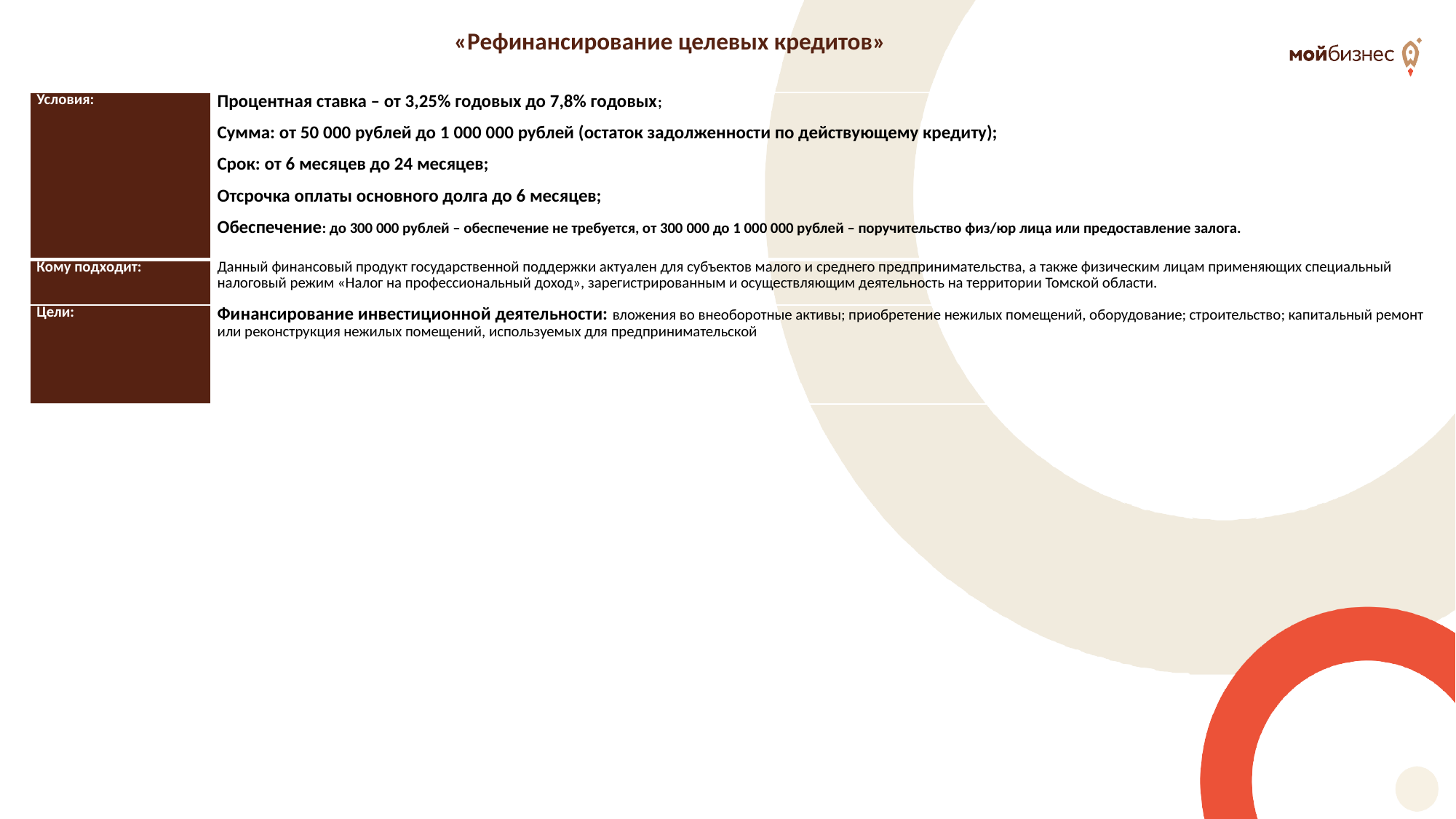

«Рефинансирование целевых кредитов»
| Условия: | Процентная ставка – от 3,25% годовых до 7,8% годовых; Сумма: от 50 000 рублей до 1 000 000 рублей (остаток задолженности по действующему кредиту); Срок: от 6 месяцев до 24 месяцев; Отсрочка оплаты основного долга до 6 месяцев; Обеспечение: до 300 000 рублей – обеспечение не требуется, от 300 000 до 1 000 000 рублей – поручительство физ/юр лица или предоставление залога. |
| --- | --- |
| Кому подходит: | Данный финансовый продукт государственной поддержки актуален для субъектов малого и среднего предпринимательства, а также физическим лицам применяющих специальный налоговый режим «Налог на профессиональный доход», зарегистрированным и осуществляющим деятельность на территории Томской области. |
| Цели: | Финансирование инвестиционной деятельности: вложения во внеоборотные активы; приобретение нежилых помещений, оборудование; строительство; капитальный ремонт или реконструкция нежилых помещений, используемых для предпринимательской |